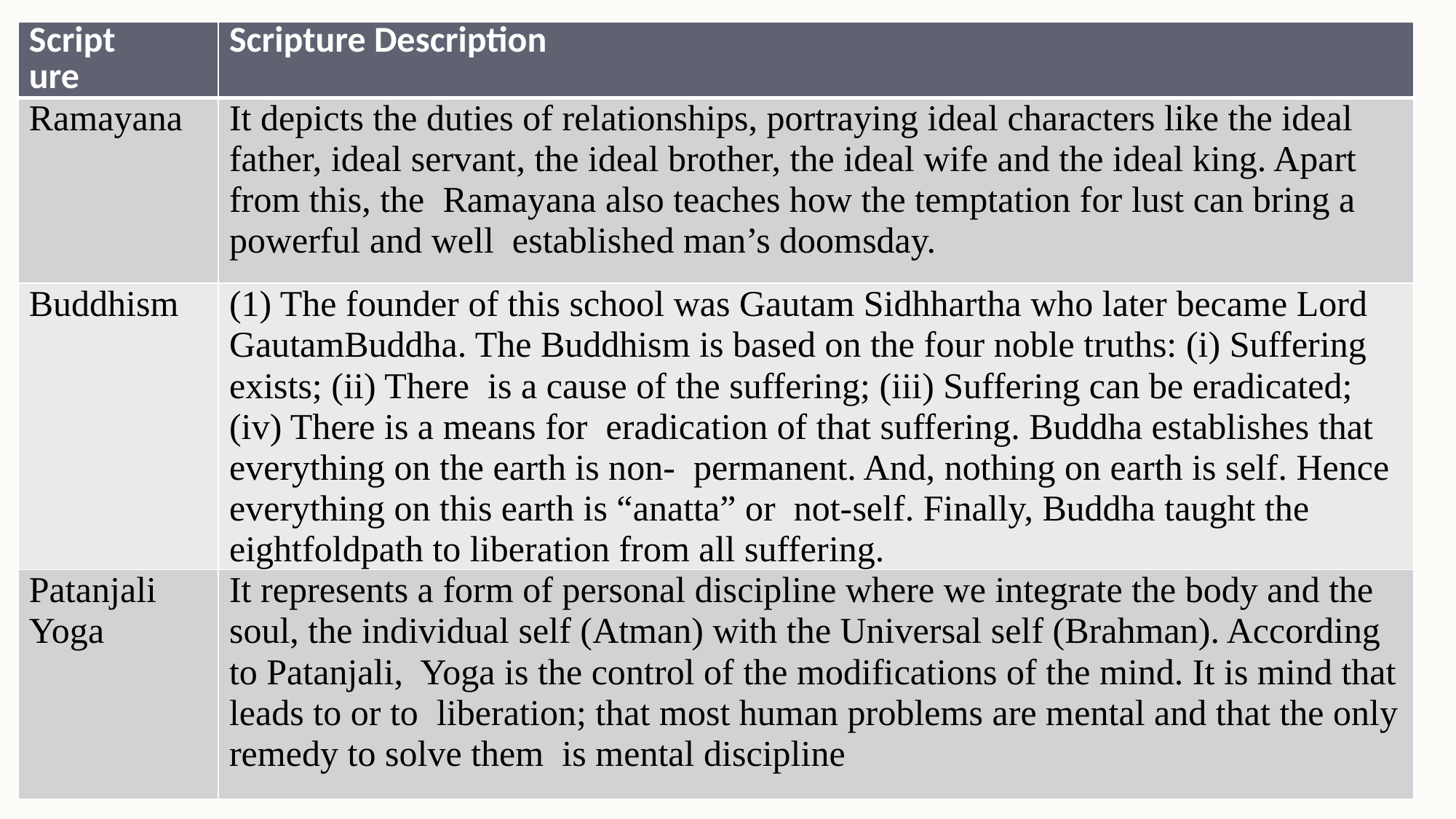

| Scripture | Scripture Description |
| --- | --- |
| Ramayana | It depicts the duties of relationships, portraying ideal characters like the ideal father, ideal servant, the ideal brother, the ideal wife and the ideal king. Apart from this, the Ramayana also teaches how the temptation for lust can bring a powerful and well established man’s doomsday. |
| Buddhism | (1) The founder of this school was Gautam Sidhhartha who later became Lord GautamBuddha. The Buddhism is based on the four noble truths: (i) Suffering exists; (ii) There is a cause of the suffering; (iii) Suffering can be eradicated; (iv) There is a means for eradication of that suffering. Buddha establishes that everything on the earth is non- permanent. And, nothing on earth is self. Hence everything on this earth is “anatta” or not-self. Finally, Buddha taught the eightfoldpath to liberation from all suffering. |
| Patanjali Yoga | It represents a form of personal discipline where we integrate the body and the soul, the individual self (Atman) with the Universal self (Brahman). According to Patanjali, Yoga is the control of the modifications of the mind. It is mind that leads to or to liberation; that most human problems are mental and that the only remedy to solve them is mental discipline |